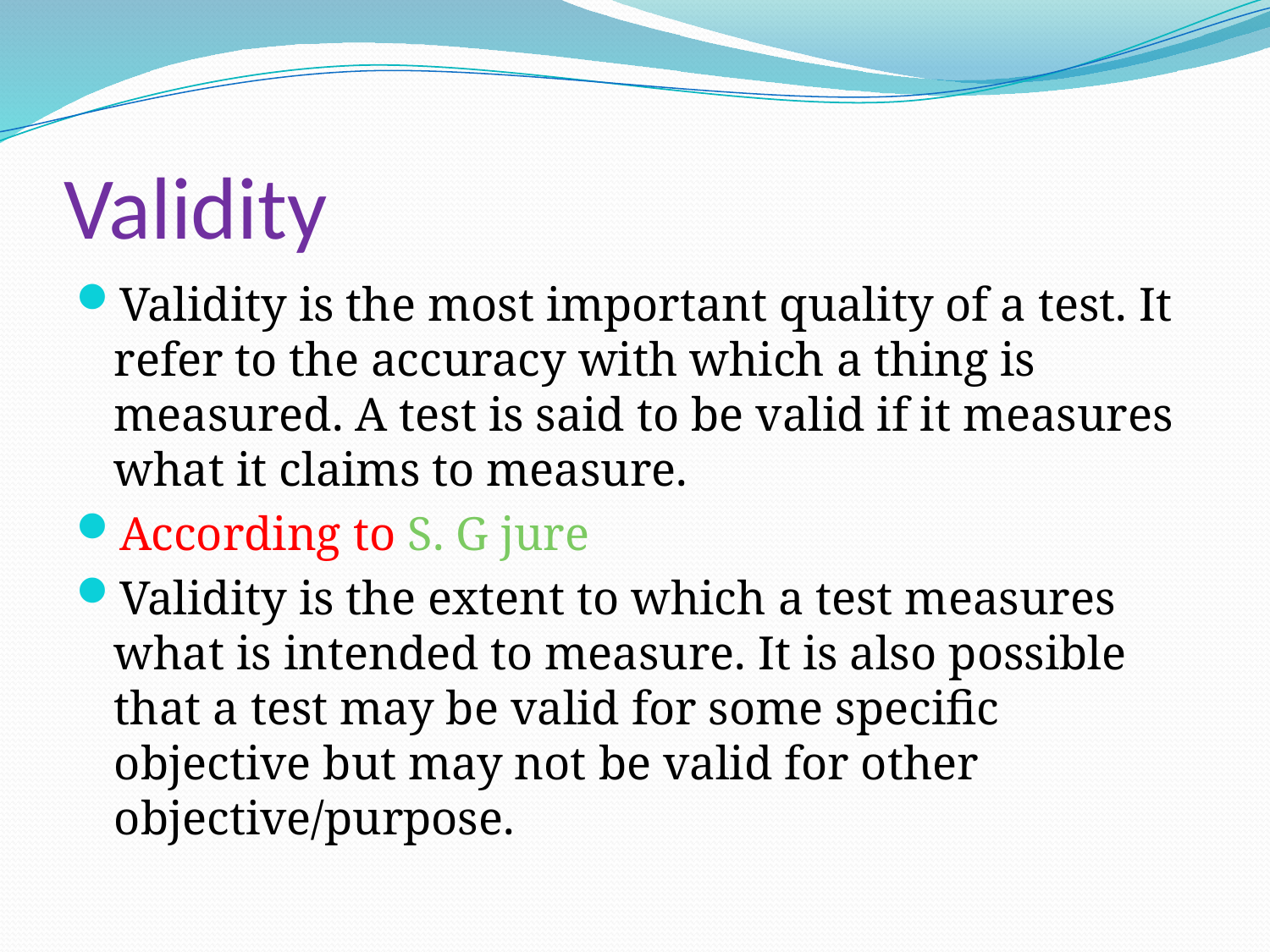

# Validity
Validity is the most important quality of a test. It refer to the accuracy with which a thing is measured. A test is said to be valid if it measures what it claims to measure.
According to S. G jure
Validity is the extent to which a test measures what is intended to measure. It is also possible that a test may be valid for some specific objective but may not be valid for other objective/purpose.